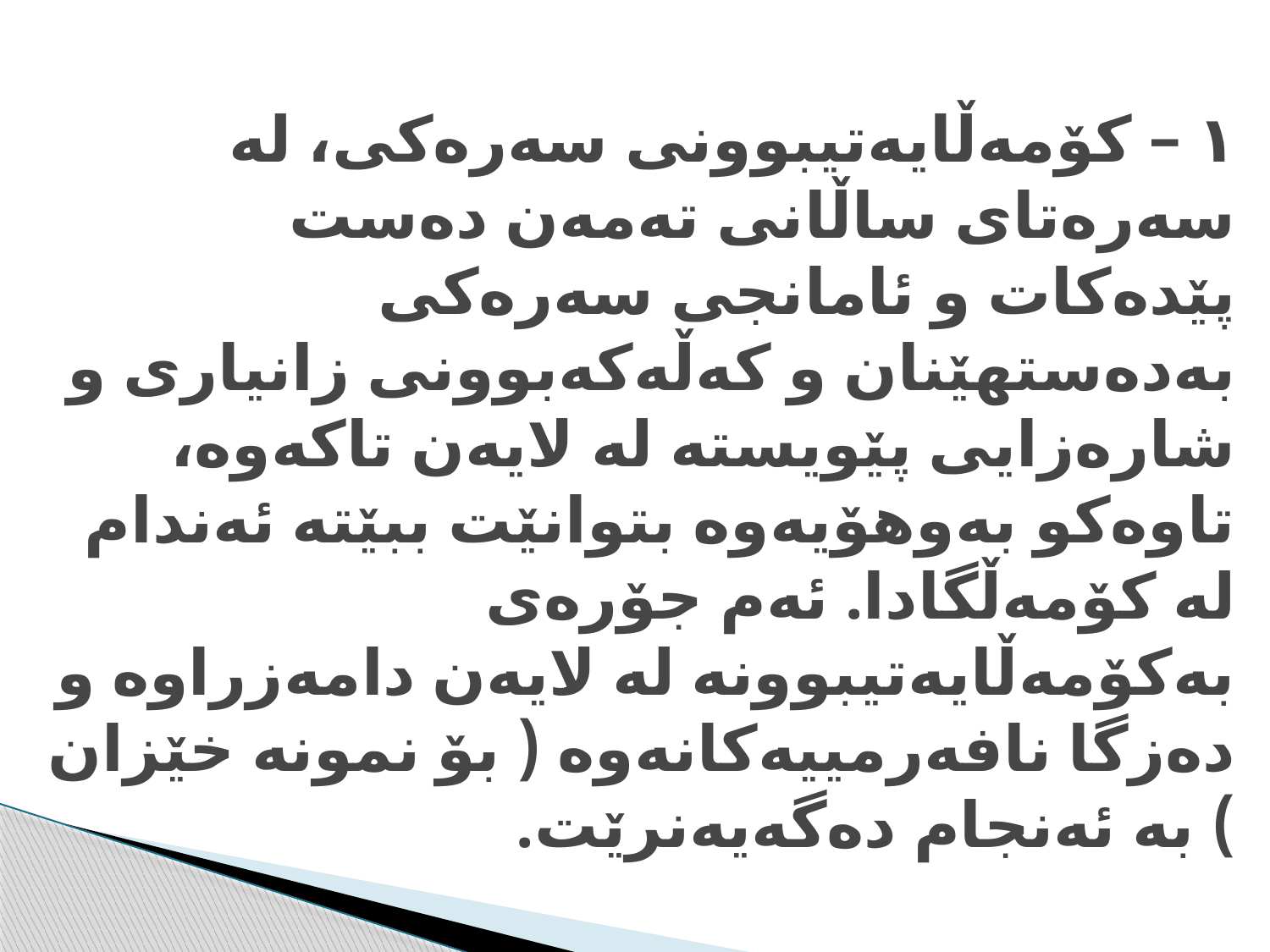

# ١ – كۆمەڵایەتیبوونی سەرەكی، لە سەرەتای ساڵانی تەمەن دەست پێدەكات و ئامانجی سەرەكی بەدەستهێنان و كەڵەكەبوونی زانیاری و شارەزایی پێویستە لە لایەن تاكەوە، تاوەكو بەوهۆیەوە بتوانێت ببێتە ئەندام لە كۆمەڵگادا. ئەم جۆرەی بەكۆمەڵایەتیبوونە لە لایەن دامەزراوە و دەزگا نافەرمییەكانەوە ( بۆ نمونە خێزان ) بە ئەنجام دەگەیەنرێت.